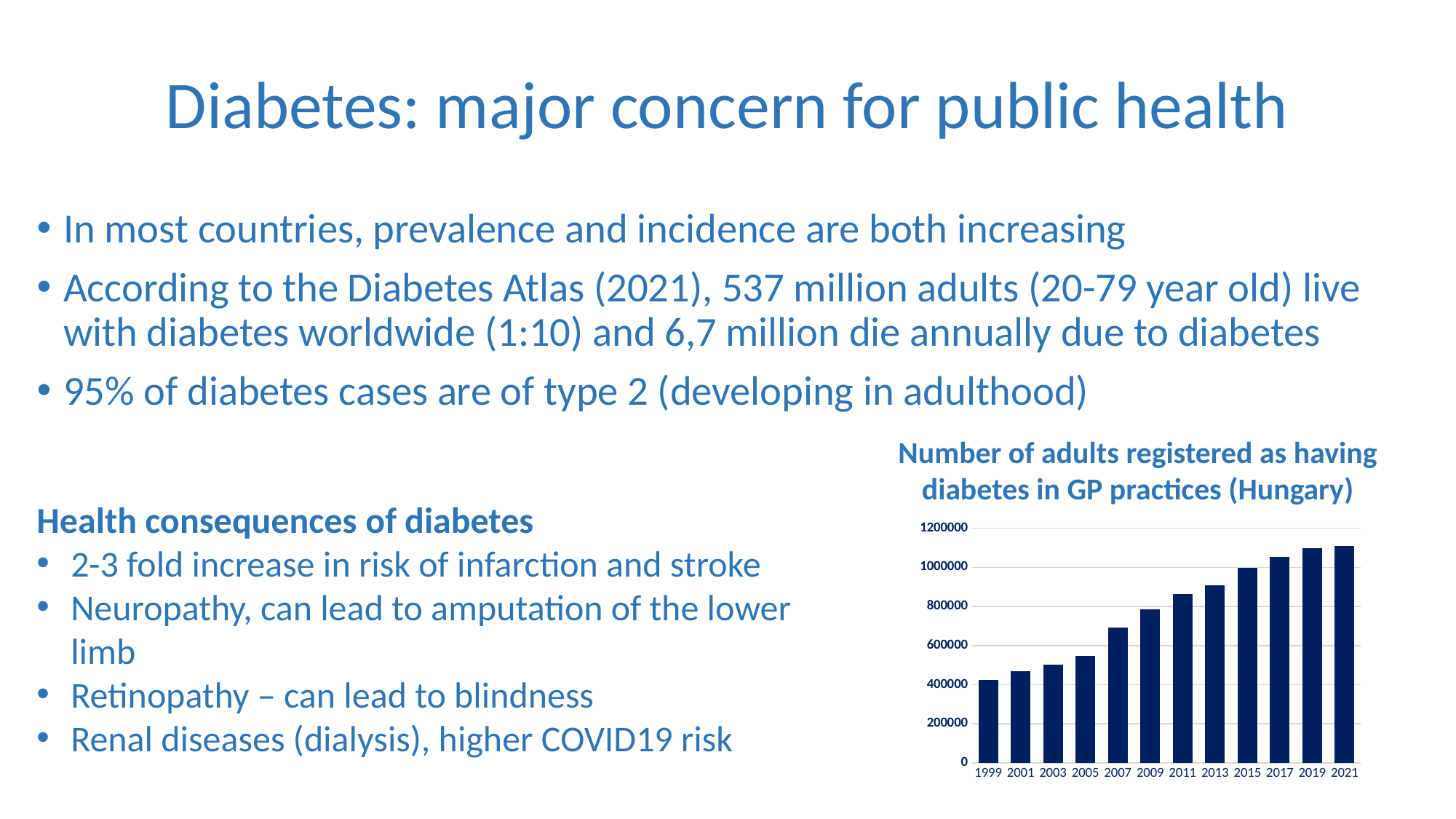

# Diabetes: major concern for public health
In most countries, prevalence and incidence are both increasing
According to the Diabetes Atlas (2021), 537 million adults (20-79 year old) live with diabetes worldwide (1:10) and 6,7 million die annually due to diabetes
95% of diabetes cases are of type 2 (developing in adulthood)

Number of adults registered as having diabetes in GP practices (Hungary)
Health consequences of diabetes
2-3 fold increase in risk of infarction and stroke
Neuropathy, can lead to amputation of the lower limb
Retinopathy – can lead to blindness
Renal diseases (dialysis), higher COVID19 risk

### Chart

| Category | esetszám  |
|---|---|
| 1999 | 422063.0 |
| 2001 | 467793.0 |
| 2003 | 501643.0 |
| 2005 | 545313.0 |
| 2007 | 690825.0 |
| 2009 | 785246.0 |
| 2011 | 865069.0 |
| 2013 | 907924.0 |
| 2015 | 996247.0 |
| 2017 | 1052797.0 |
| 2019 | 1097582.0 |
| 2021 | 1109071.0 |